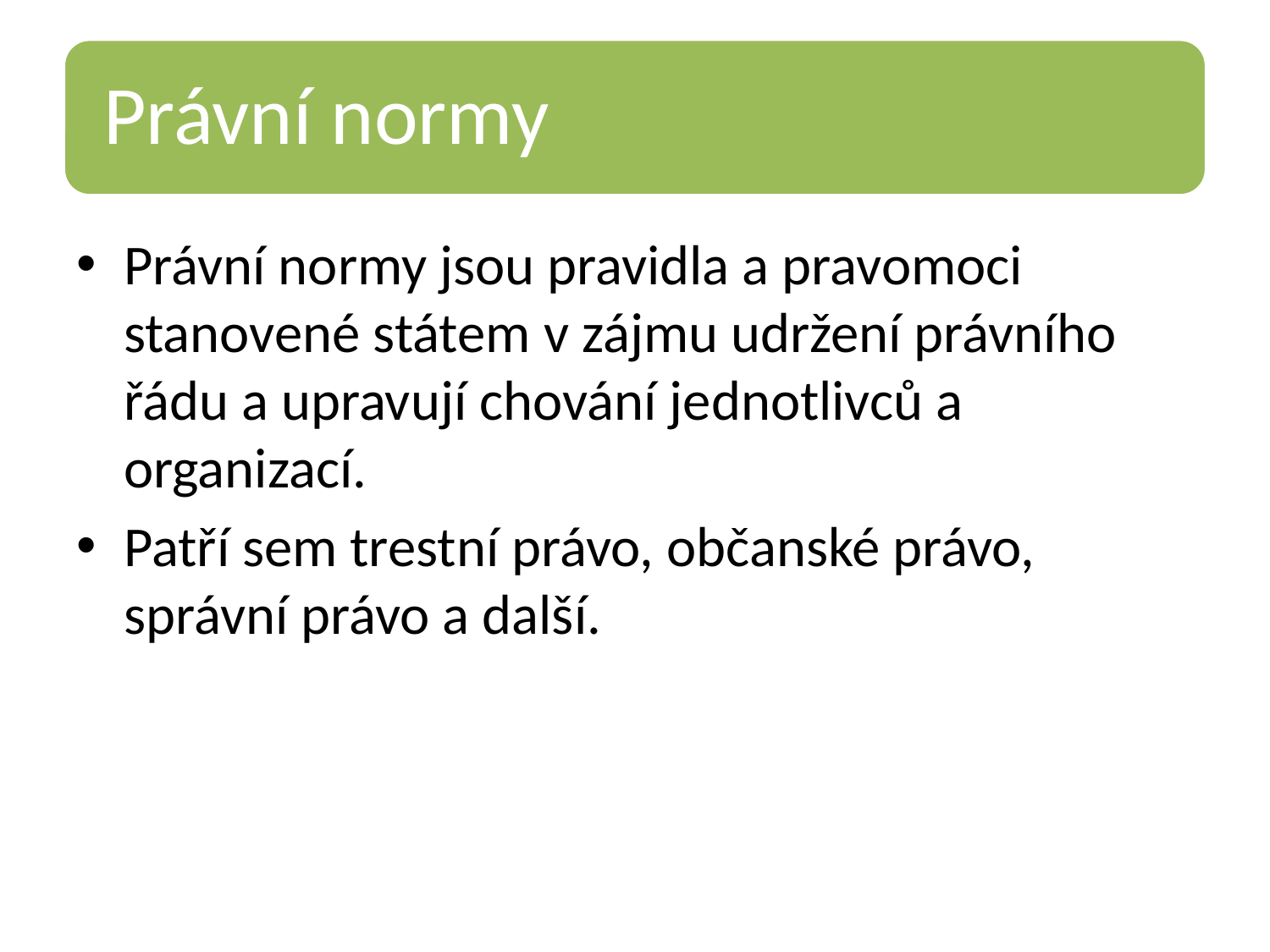

Právní normy
Právní normy jsou pravidla a pravomoci stanovené státem v zájmu udržení právního řádu a upravují chování jednotlivců a organizací.
Patří sem trestní právo, občanské právo, správní právo a další.